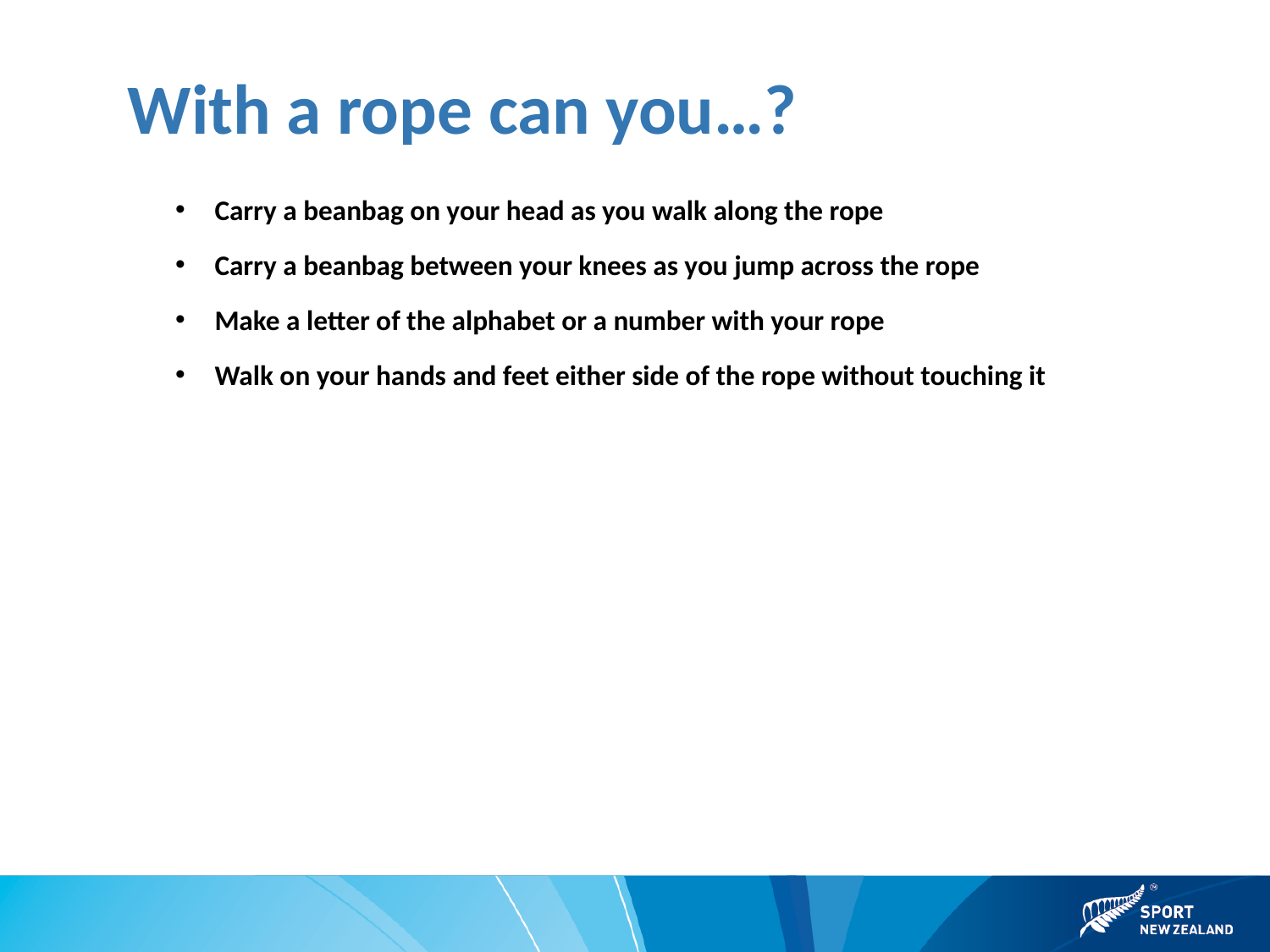

# With a rope can you…?
Carry a beanbag on your head as you walk along the rope
Carry a beanbag between your knees as you jump across the rope
Make a letter of the alphabet or a number with your rope
Walk on your hands and feet either side of the rope without touching it